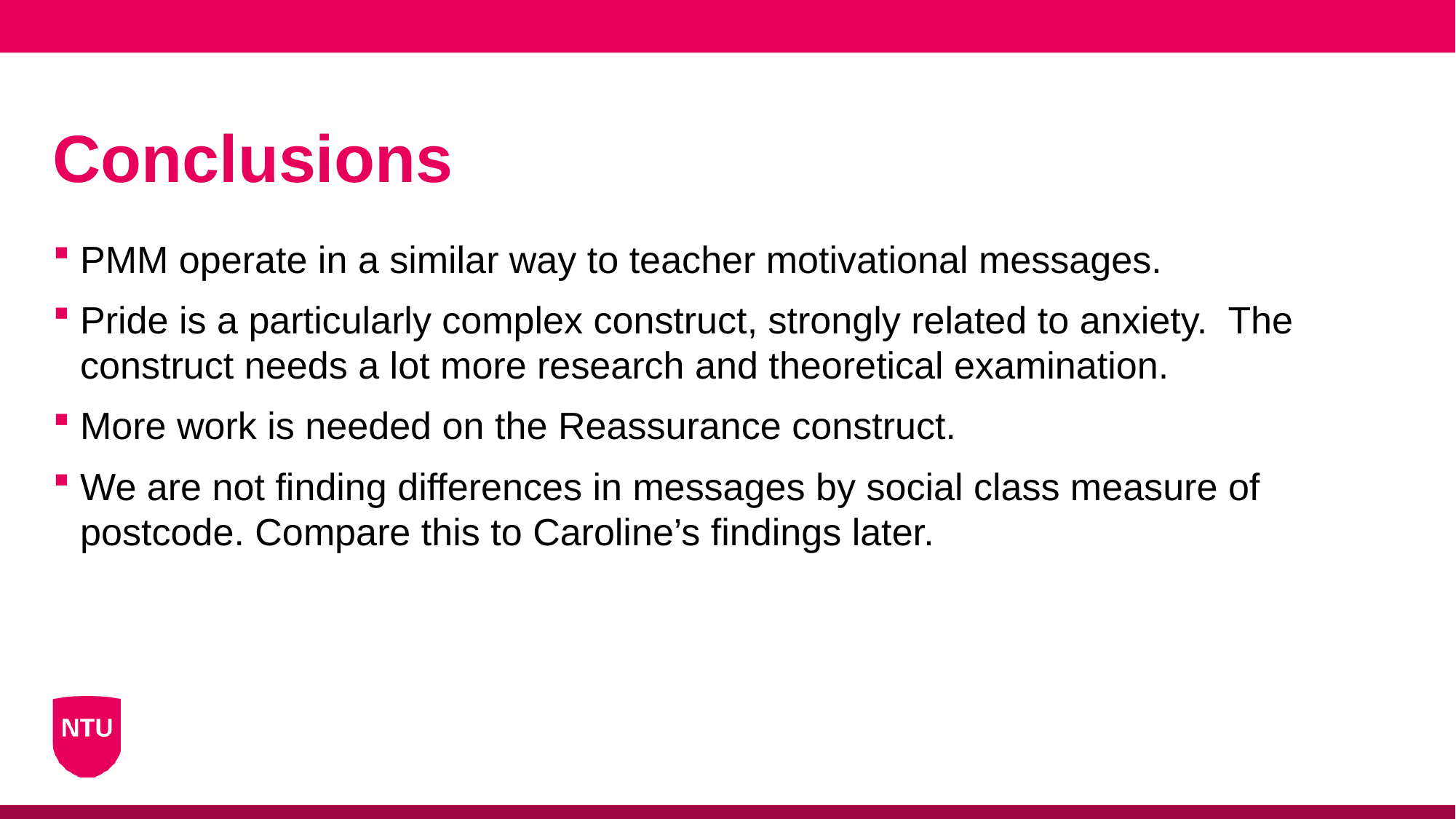

# Conclusions
PMM operate in a similar way to teacher motivational messages.
Pride is a particularly complex construct, strongly related to anxiety.  The construct needs a lot more research and theoretical examination.
More work is needed on the Reassurance construct.
We are not finding differences in messages by social class measure of postcode. Compare this to Caroline’s findings later.